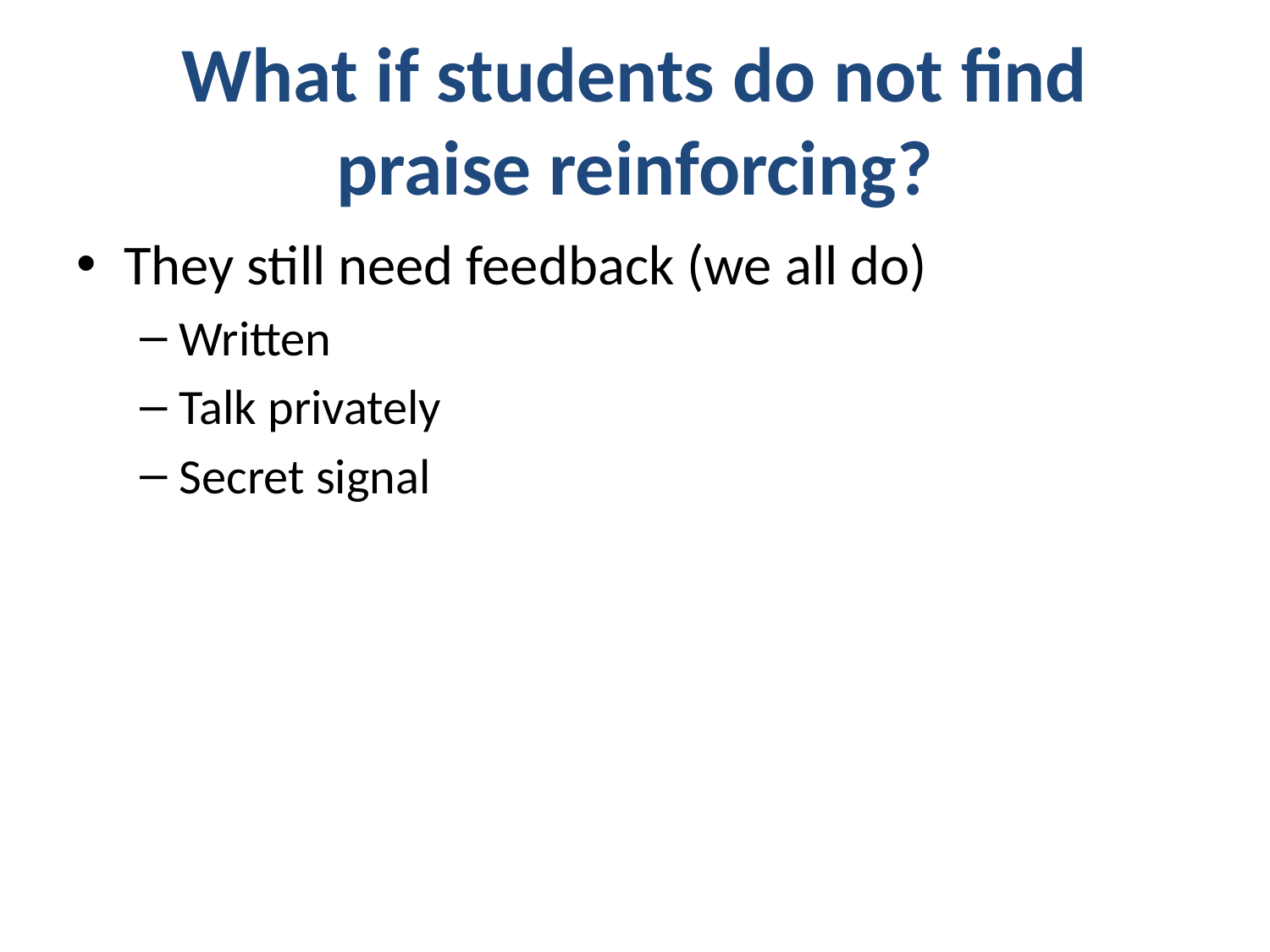

# What if students do not find praise reinforcing?
They still need feedback (we all do)
Written
Talk privately
Secret signal